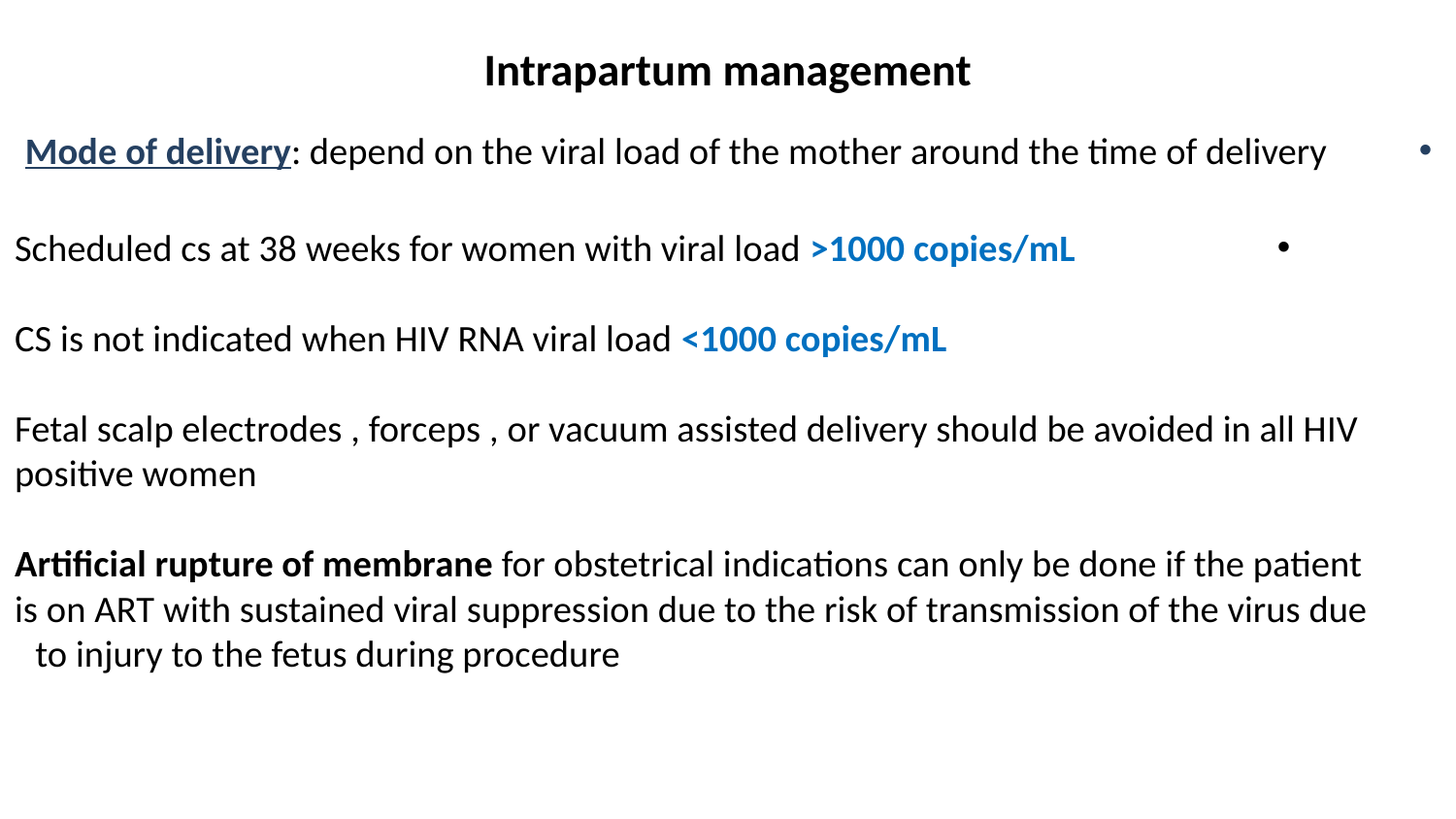

# Intrapartum management
Mode of delivery: depend on the viral load of the mother around the time of delivery
Scheduled cs at 38 weeks for women with viral load >1000 copies/mL
CS is not indicated when HIV RNA viral load <1000 copies/mL
Fetal scalp electrodes , forceps , or vacuum assisted delivery should be avoided in all HIV positive women
Artificial rupture of membrane for obstetrical indications can only be done if the patient is on ART with sustained viral suppression due to the risk of transmission of the virus due to injury to the fetus during procedure